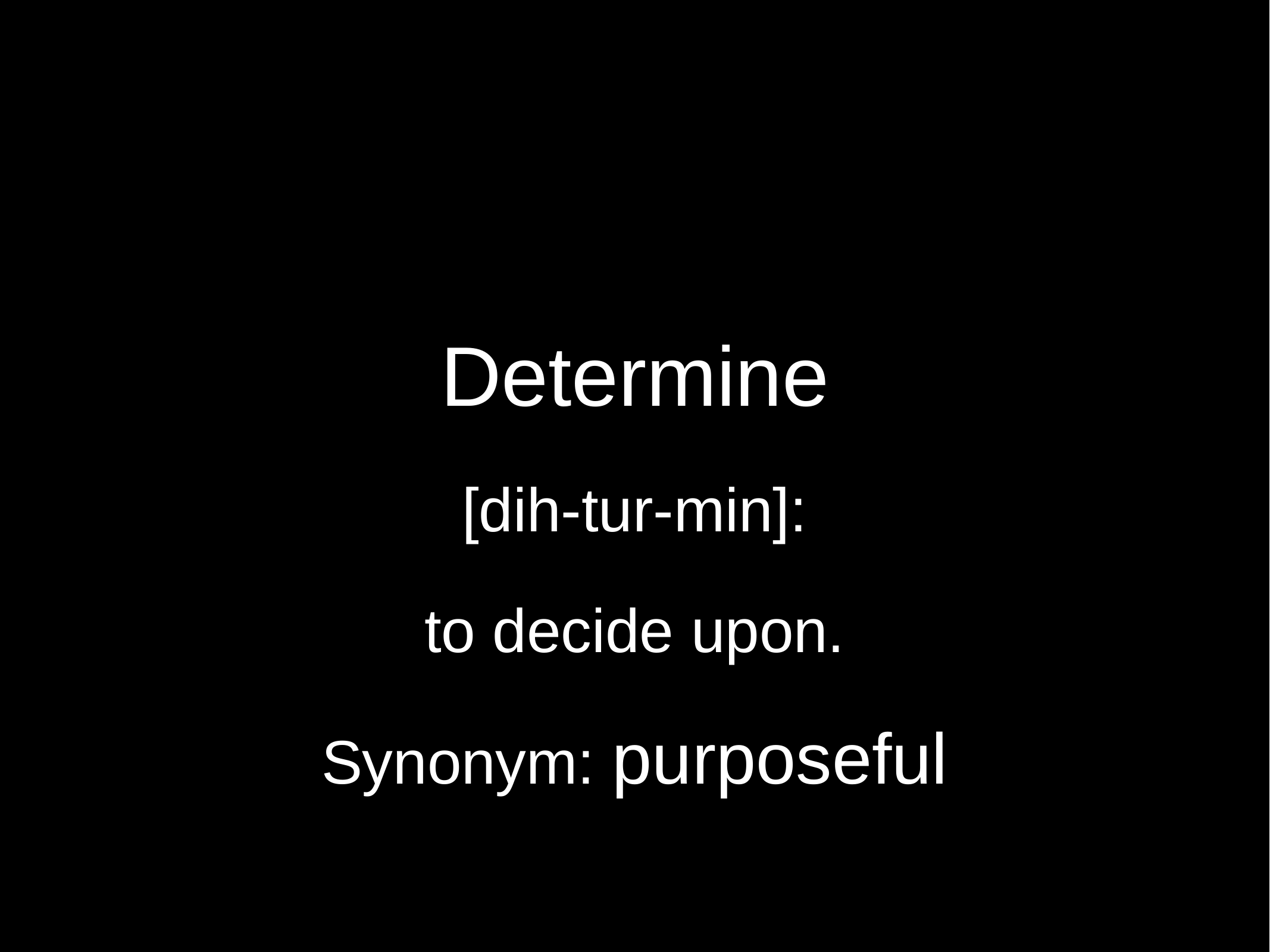

#
Determine
[dih-tur-min]:
to decide upon.
Synonym: purposeful